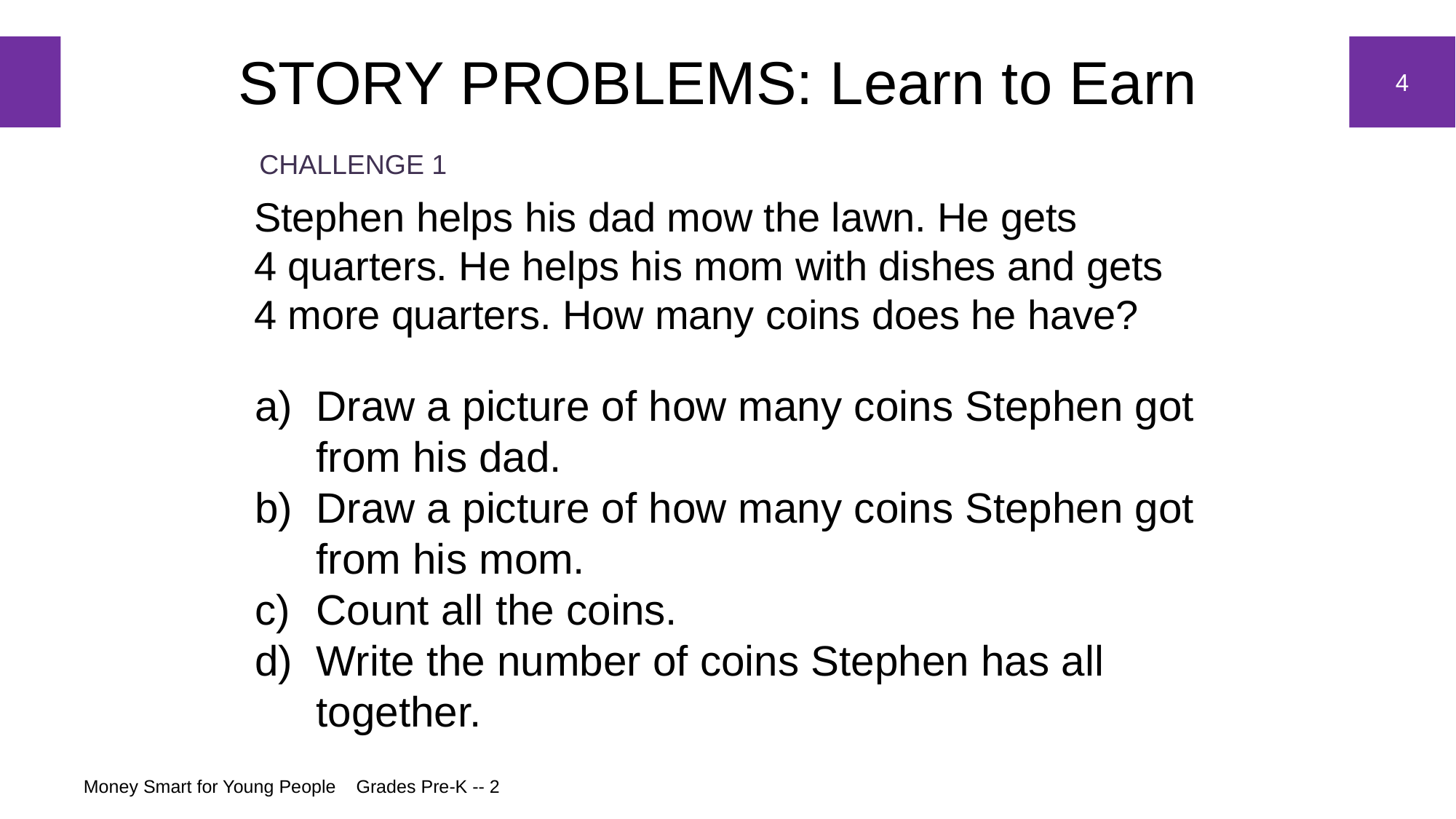

# STORY PROBLEMS: Learn to Earn
4
Challenge 1
Stephen helps his dad mow the lawn. He gets
4 quarters. He helps his mom with dishes and gets
4 more quarters. How many coins does he have?
Draw a picture of how many coins Stephen got from his dad.
Draw a picture of how many coins Stephen got from his mom.
Count all the coins.
Write the number of coins Stephen has all together.
Money Smart for Young People    Grades Pre-K -- 2